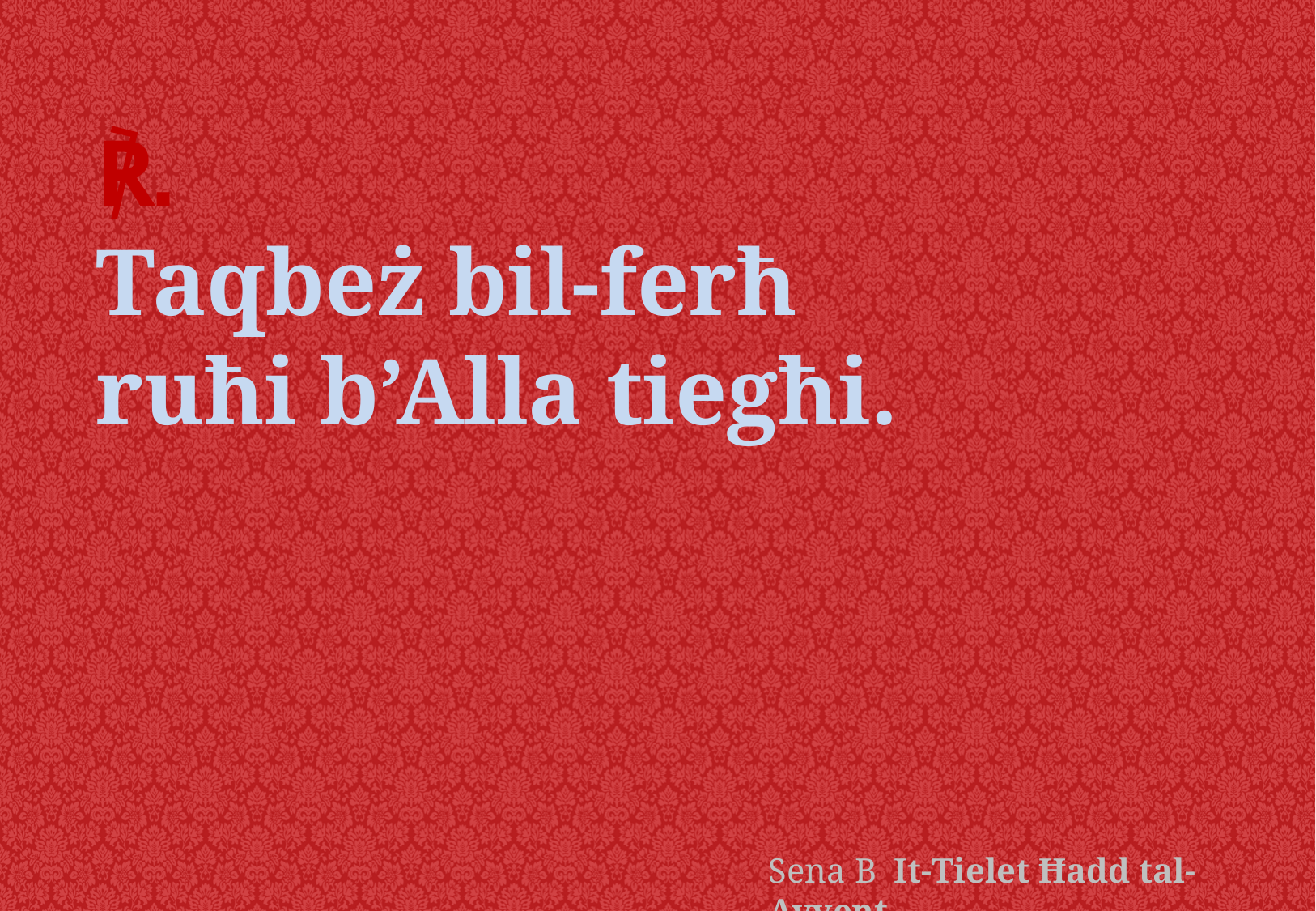

℟.
Taqbeż bil-ferħ
ruħi b’Alla tiegħi.
Sena B  It-Tielet Ħadd tal-Avvent